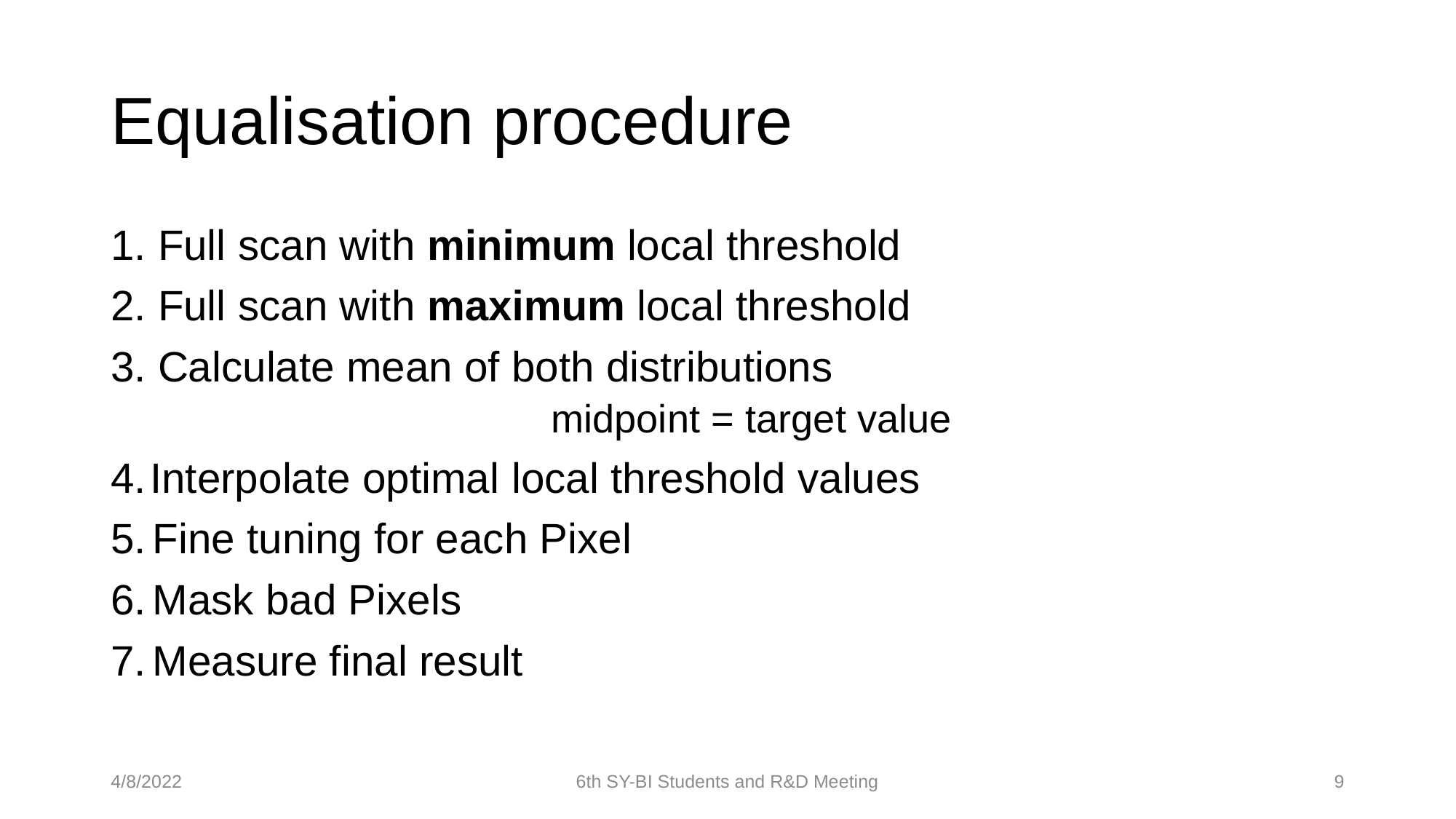

# Equalisation procedure
Full scan with minimum local threshold
Full scan with maximum local threshold
Calculate mean of both distributions
midpoint = target value
Interpolate optimal local threshold values
Fine tuning for each Pixel
Mask bad Pixels
Measure final result
4/8/2022
6th SY-BI Students and R&D Meeting
9